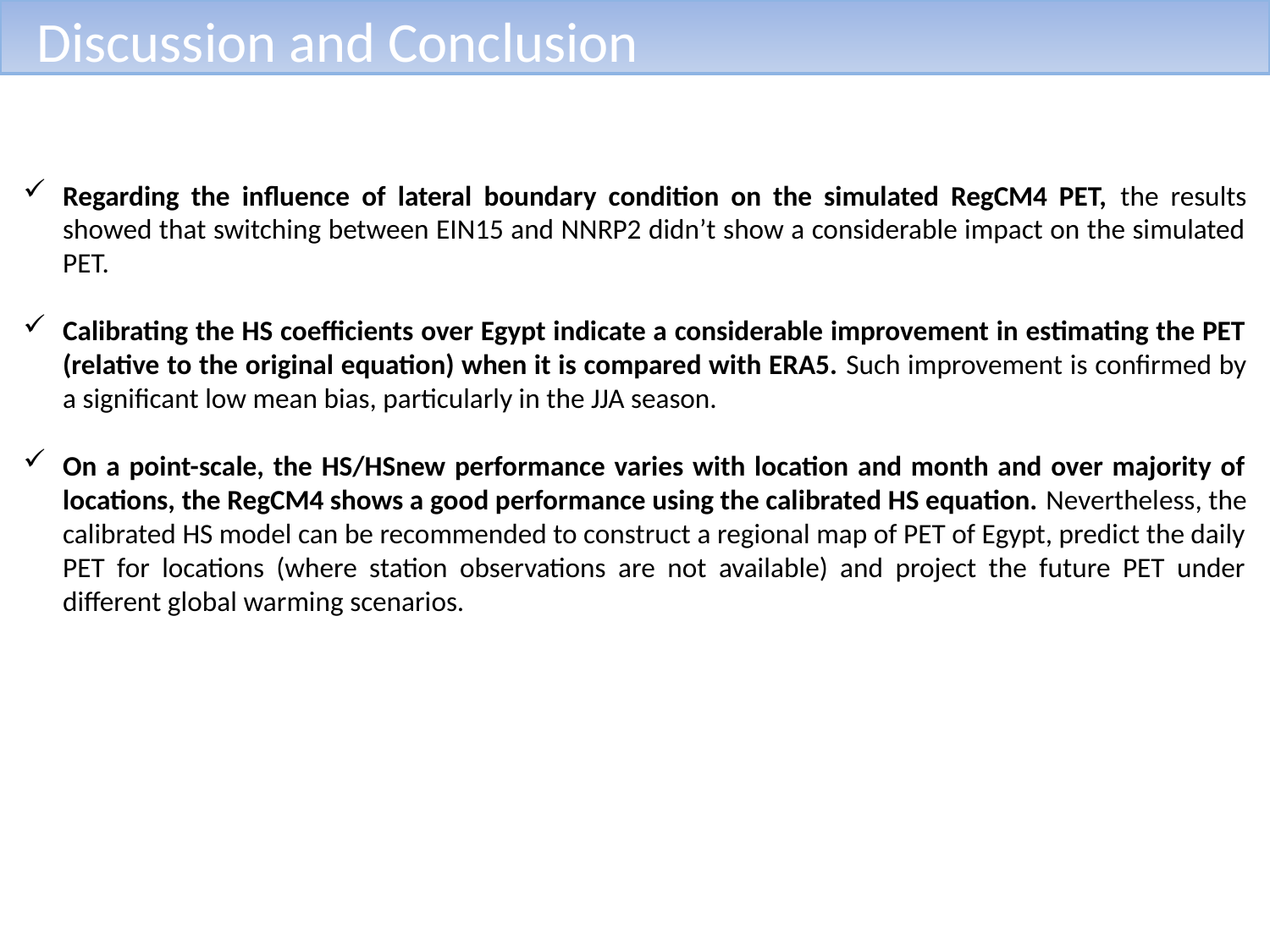

Discussion and Conclusion

Regarding the influence of lateral boundary condition on the simulated RegCM4 PET, the results showed that switching between EIN15 and NNRP2 didn’t show a considerable impact on the simulated PET.

Calibrating the HS coefficients over Egypt indicate a considerable improvement in estimating the PET (relative to the original equation) when it is compared with ERA5. Such improvement is confirmed by a significant low mean bias, particularly in the JJA season.

On a point-scale, the HS/HSnew performance varies with location and month and over majority of locations, the RegCM4 shows a good performance using the calibrated HS equation. Nevertheless, the calibrated HS model can be recommended to construct a regional map of PET of Egypt, predict the daily PET for locations (where station observations are not available) and project the future PET under different global warming scenarios.